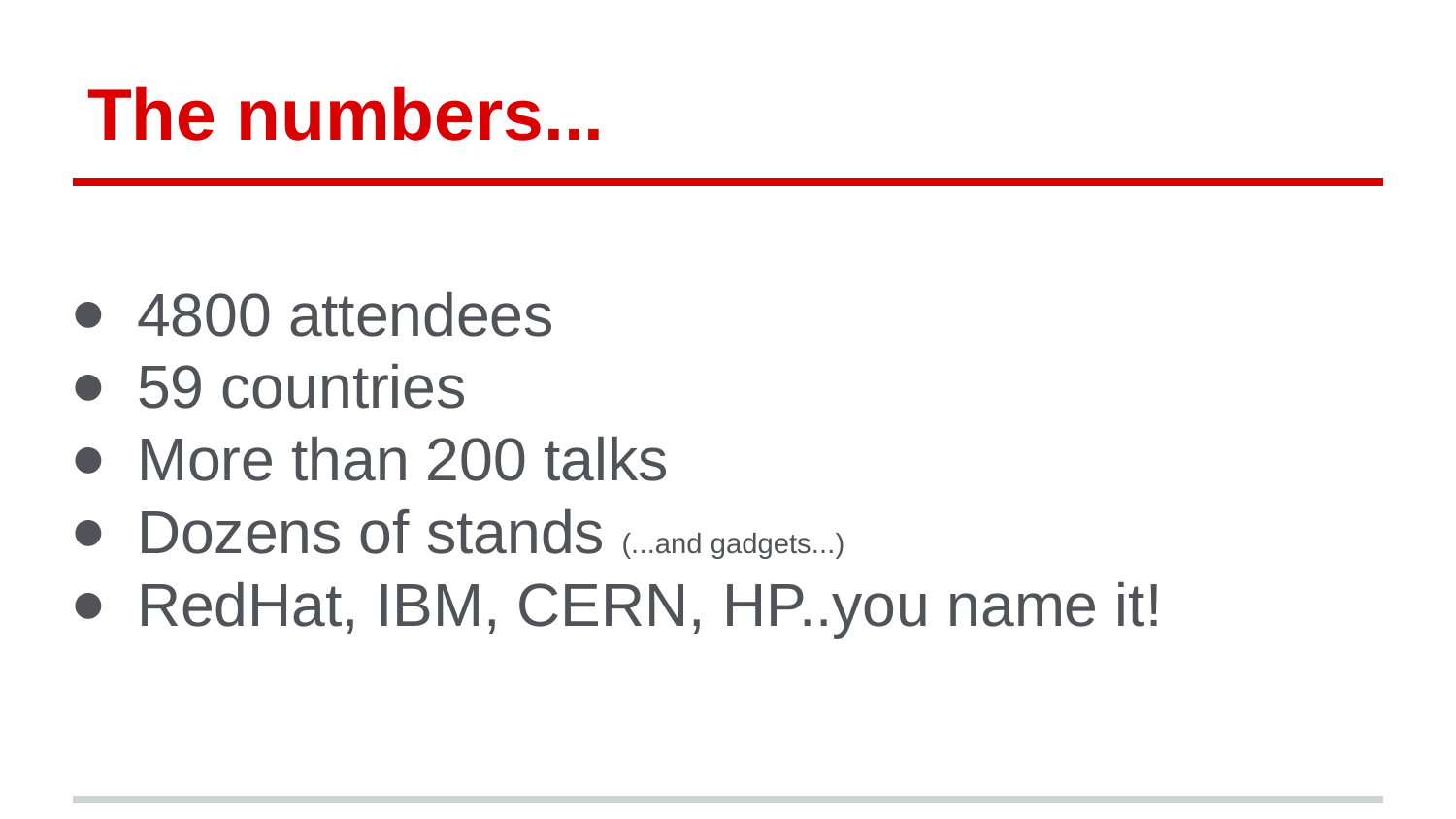

# The numbers...
4800 attendees
59 countries
More than 200 talks
Dozens of stands (...and gadgets...)
RedHat, IBM, CERN, HP..you name it!